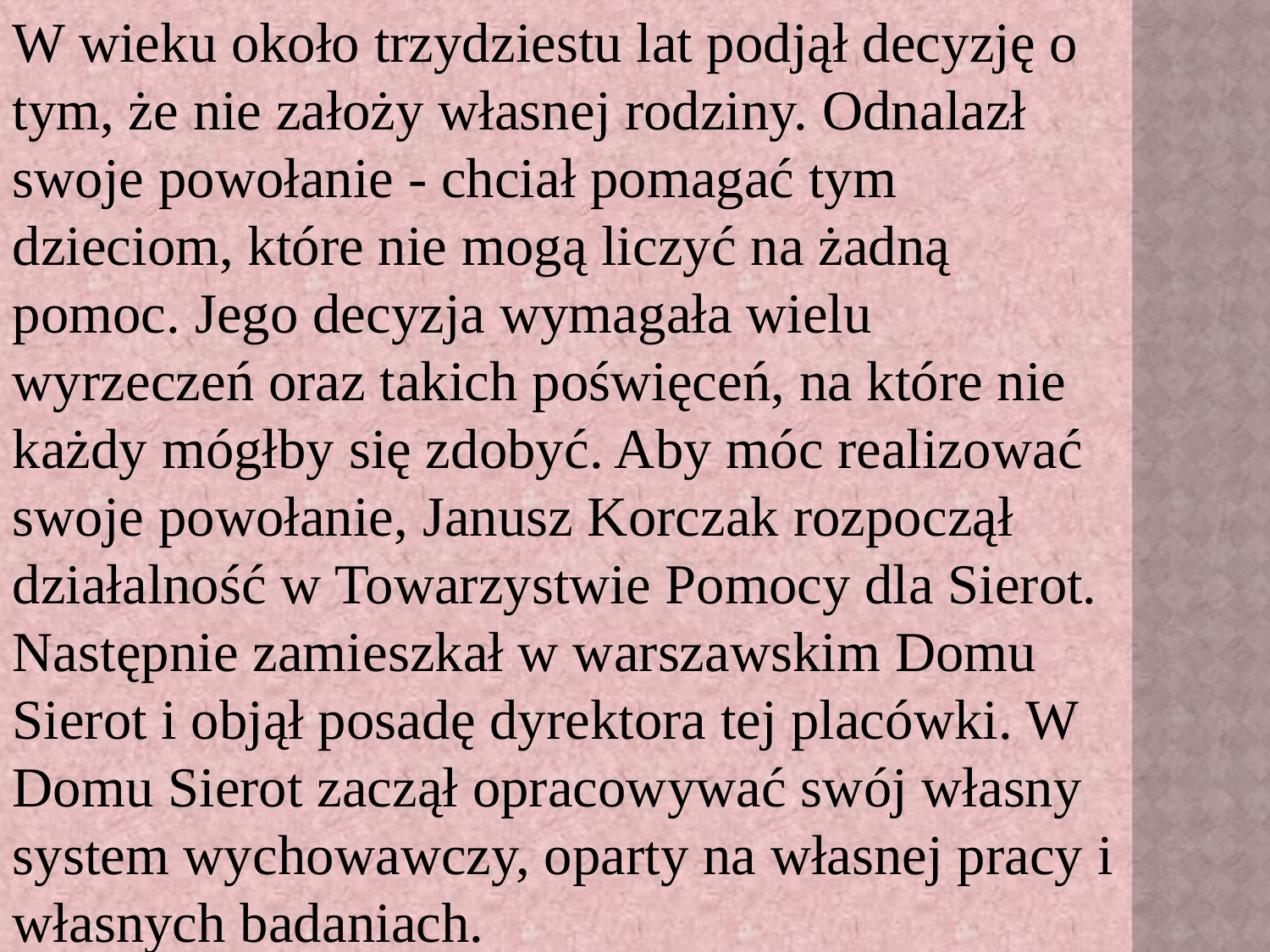

W wieku około trzydziestu lat podjął decyzję o tym, że nie założy własnej rodziny. Odnalazł swoje powołanie - chciał pomagać tym dzieciom, które nie mogą liczyć na żadną pomoc. Jego decyzja wymagała wielu wyrzeczeń oraz takich poświęceń, na które nie każdy mógłby się zdobyć. Aby móc realizować swoje powołanie, Janusz Korczak rozpoczął działalność w Towarzystwie Pomocy dla Sierot. Następnie zamieszkał w warszawskim Domu Sierot i objął posadę dyrektora tej placówki. W Domu Sierot zaczął opracowywać swój własny system wychowawczy, oparty na własnej pracy i własnych badaniach.